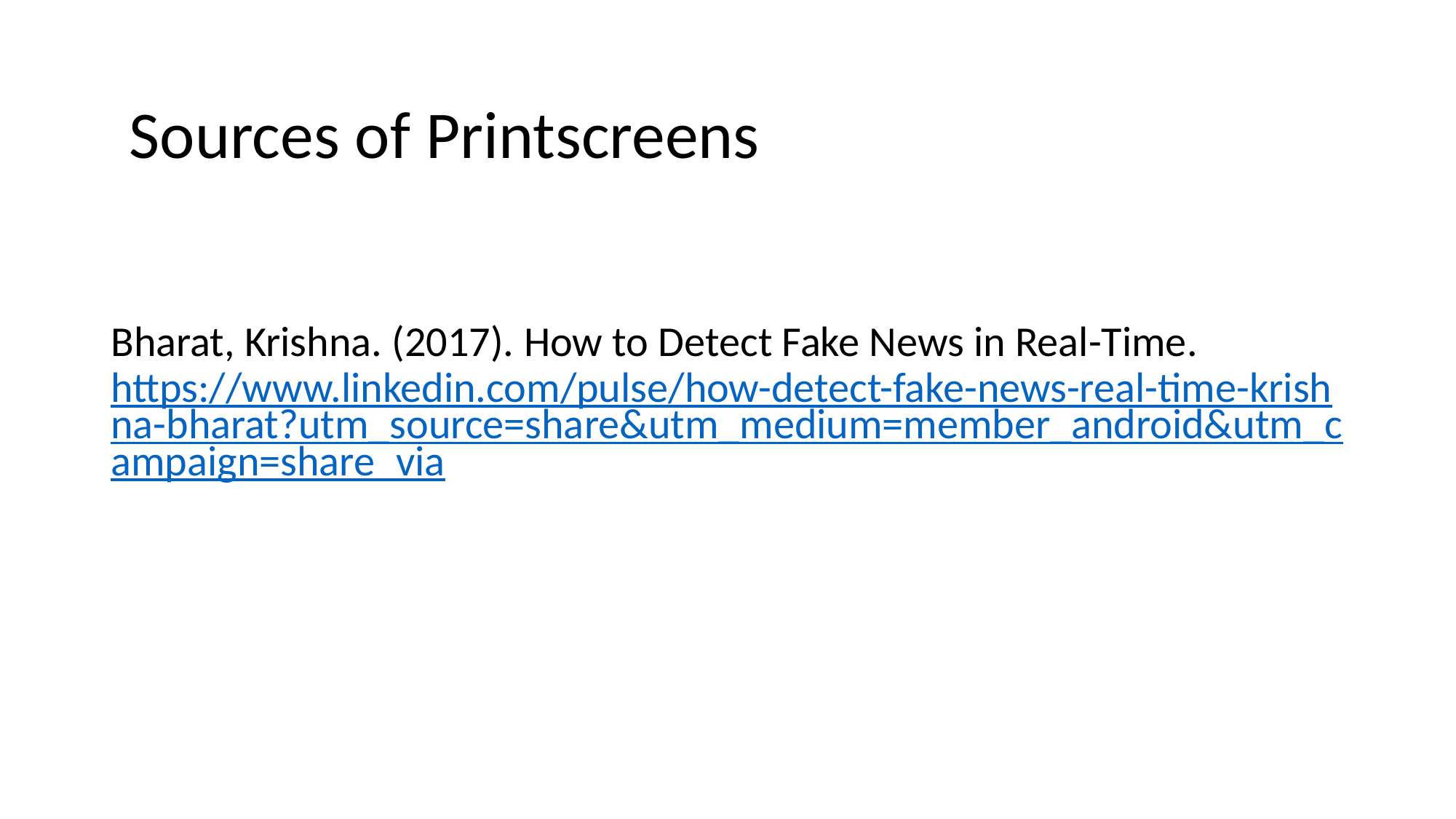

Sources of Printscreens

Bharat, Krishna. (2017). How to Detect Fake News in Real-Time. https://www.linkedin.com/pulse/how-detect-fake-news-real-time-krishna-bharat?utm_source=share&utm_medium=member_android&utm_campaign=share_via